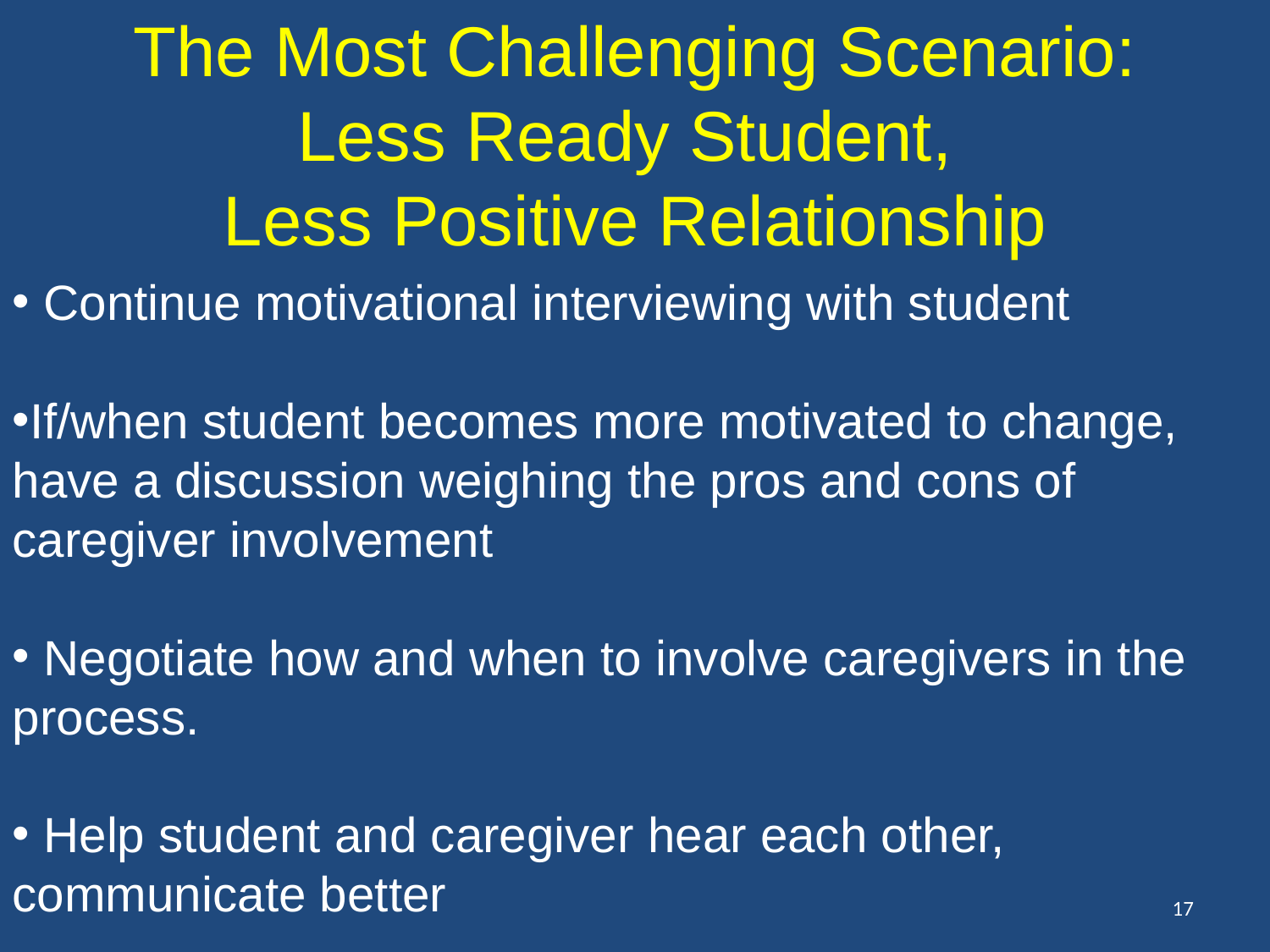

The Most Challenging Scenario:
Less Ready Student,
Less Positive Relationship

 Continue motivational interviewing with student

If/when student becomes more motivated to change, have a discussion weighing the pros and cons of caregiver involvement

 Negotiate how and when to involve caregivers in the process.

 Help student and caregiver hear each other, communicate better

17